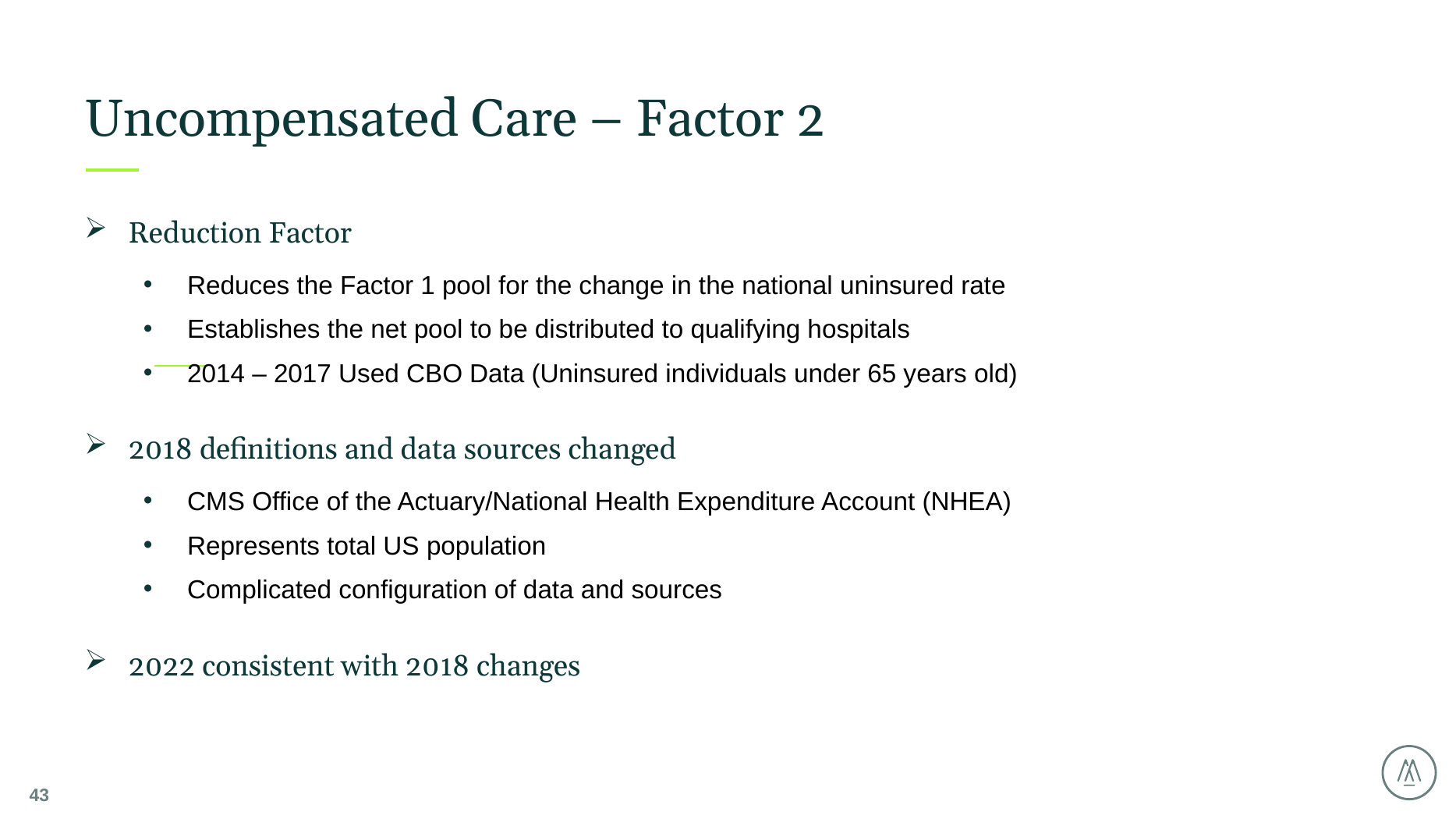

# Uncompensated Care – Factor 2
Reduction Factor
Reduces the Factor 1 pool for the change in the national uninsured rate
Establishes the net pool to be distributed to qualifying hospitals
2014 – 2017 Used CBO Data (Uninsured individuals under 65 years old)
2018 definitions and data sources changed
CMS Office of the Actuary/National Health Expenditure Account (NHEA)
Represents total US population
Complicated configuration of data and sources
2022 consistent with 2018 changes

43